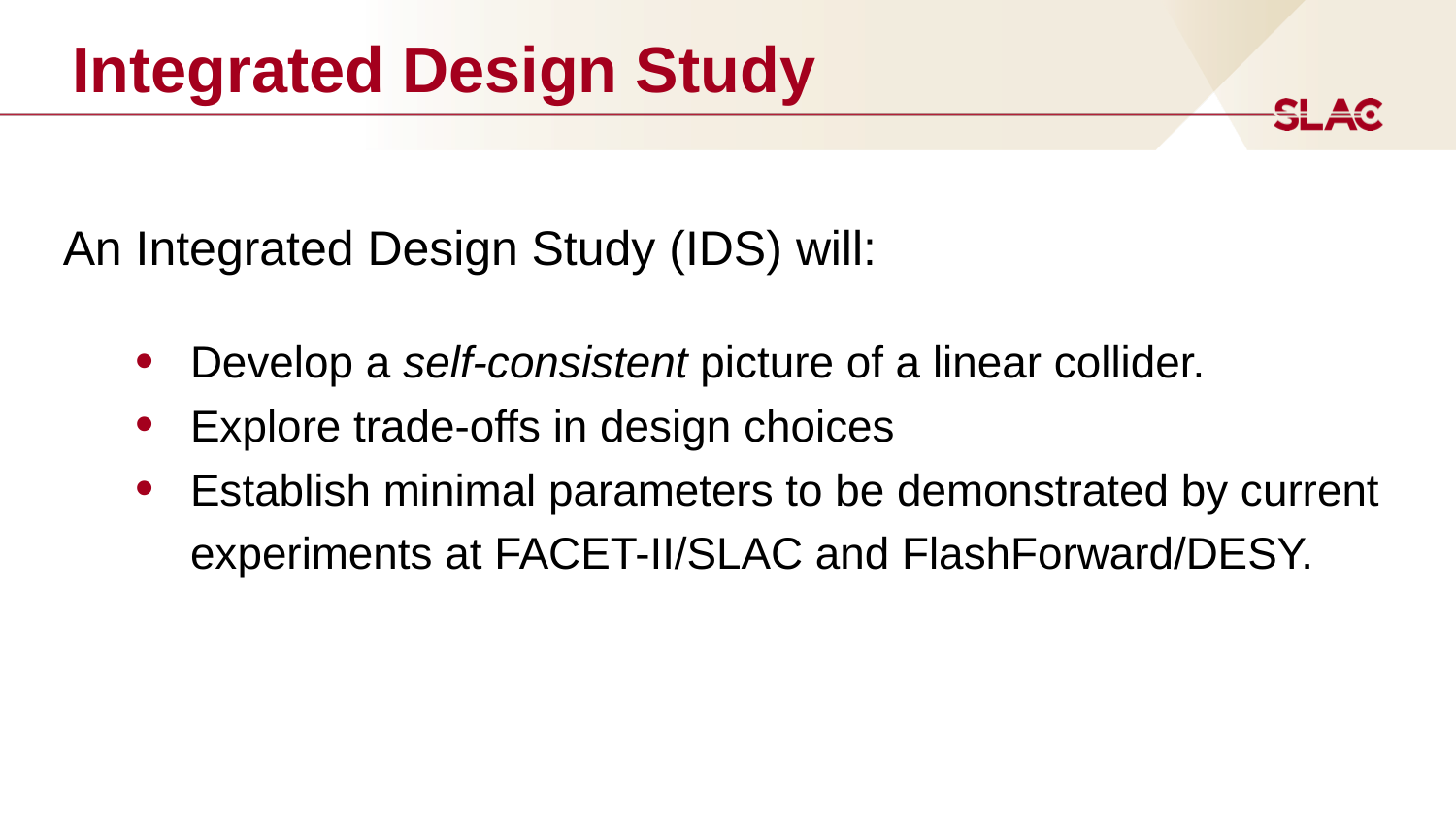

# Integrated Design Study
An Integrated Design Study (IDS) will:

Develop a self-consistent picture of a linear collider.
Explore trade-offs in design choices
Establish minimal parameters to be demonstrated by current experiments at FACET-II/SLAC and FlashForward/DESY.